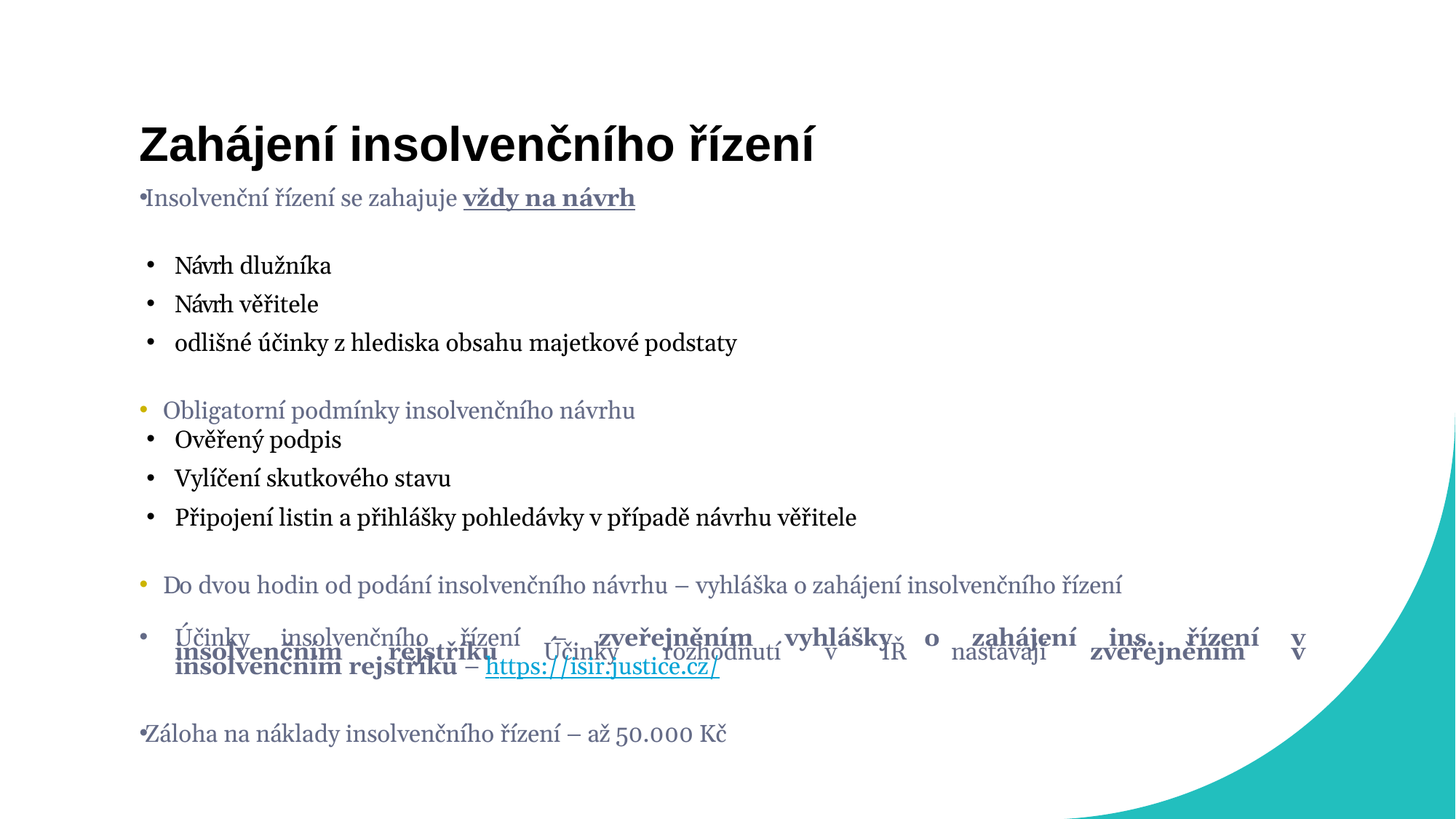

# Zahájení insolvenčního řízení
Insolvenční řízení se zahajuje vždy na návrh

Návrh dlužníka
Návrh věřitele
odlišné účinky z hlediska obsahu majetkové podstaty

	Obligatorní podmínky insolvenčního návrhu
Ověřený podpis
Vylíčení skutkového stavu
Připojení listin a přihlášky pohledávky v případě návrhu věřitele

	Do dvou hodin od podání insolvenčního návrhu – vyhláška o zahájení insolvenčního řízení

Účinky   insolvenčního   řízení   –   zveřejněním   vyhlášky   o   zahájení   ins.   řízení   v insolvenčním    rejstříku    Účinky    rozhodnutí    v    IŘ    nastávají    zveřejněním    v insolvenčním rejstříku – https://isir.justice.cz/

Záloha na náklady insolvenčního řízení – až 50.000 Kč